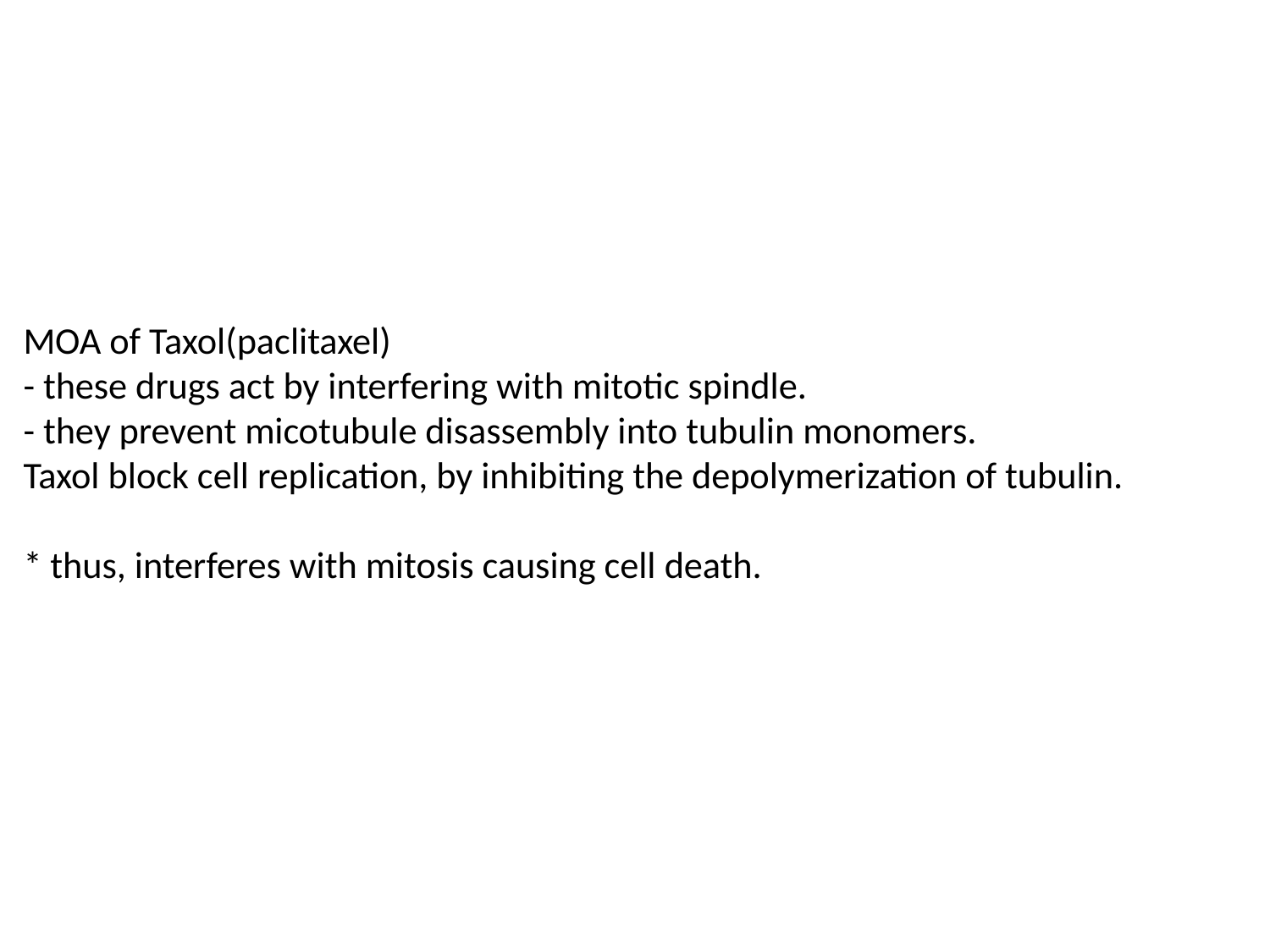

# MOA of Taxol(paclitaxel) - these drugs act by interfering with mitotic spindle. - they prevent micotubule disassembly into tubulin monomers. Taxol block cell replication, by inhibiting the depolymerization of tubulin. * thus, interferes with mitosis causing cell death.